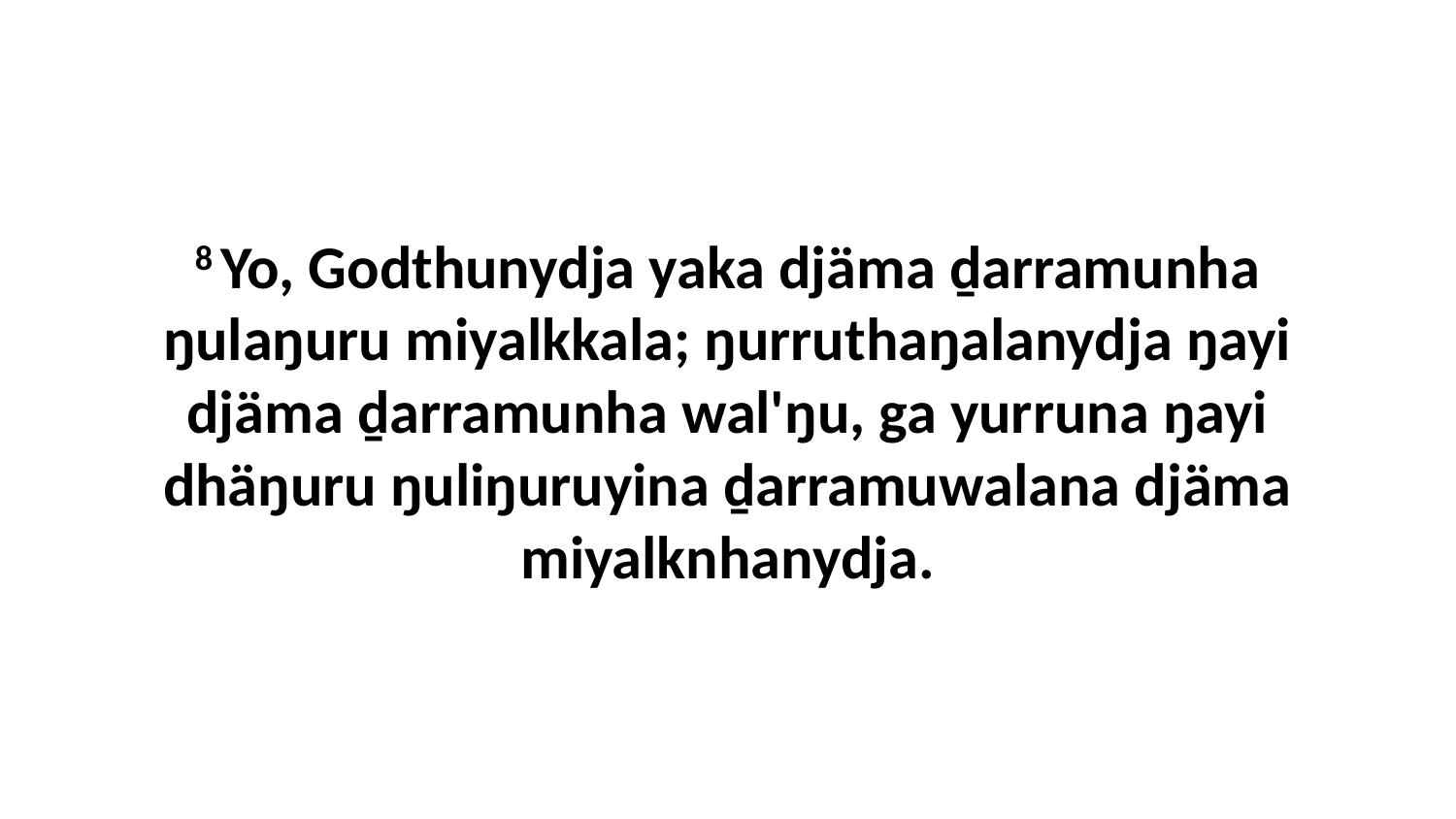

8 Yo, Godthunydja yaka djäma ḏarramunha ŋulaŋuru miyalkkala; ŋurruthaŋalanydja ŋayi djäma ḏarramunha wal'ŋu, ga yurruna ŋayi dhäŋuru ŋuliŋuruyina ḏarramuwalana djäma miyalknhanydja.